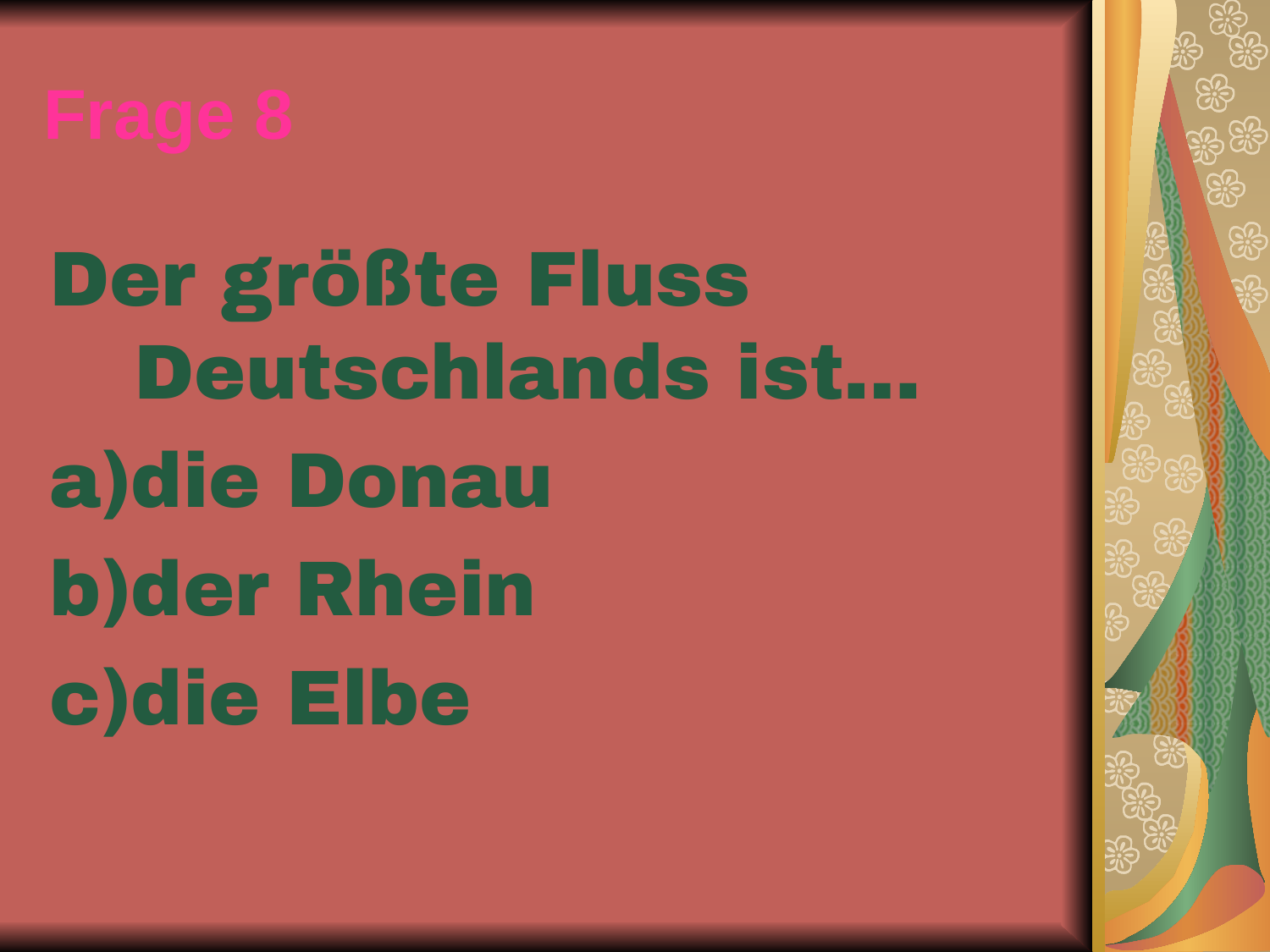

# Frage 8
Der größte Fluss Deutschlands ist…
a)die Donau
b)der Rhein
c)die Elbe